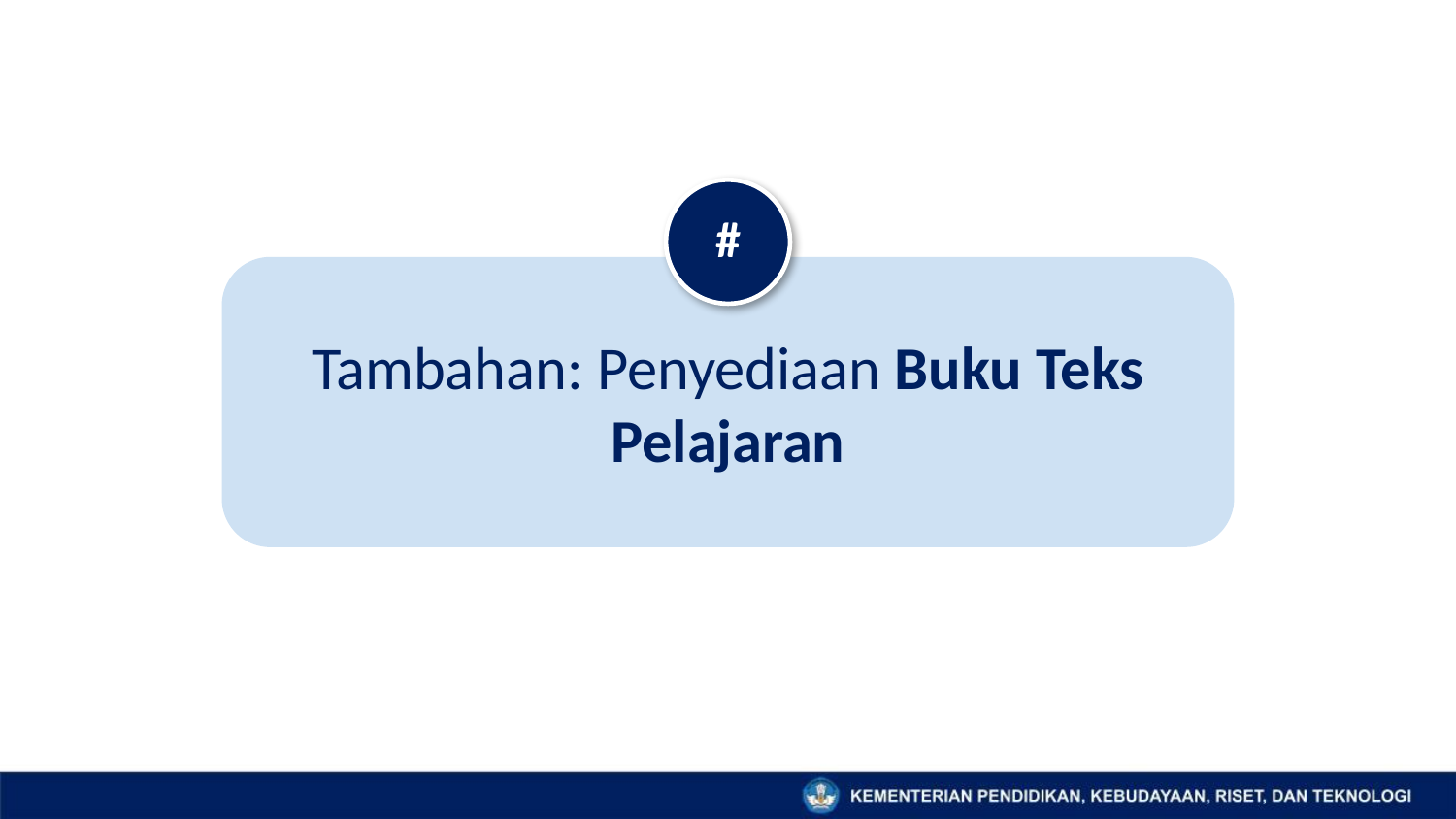

#
#
Tambahan: Penyediaan Buku Teks Pelajaran